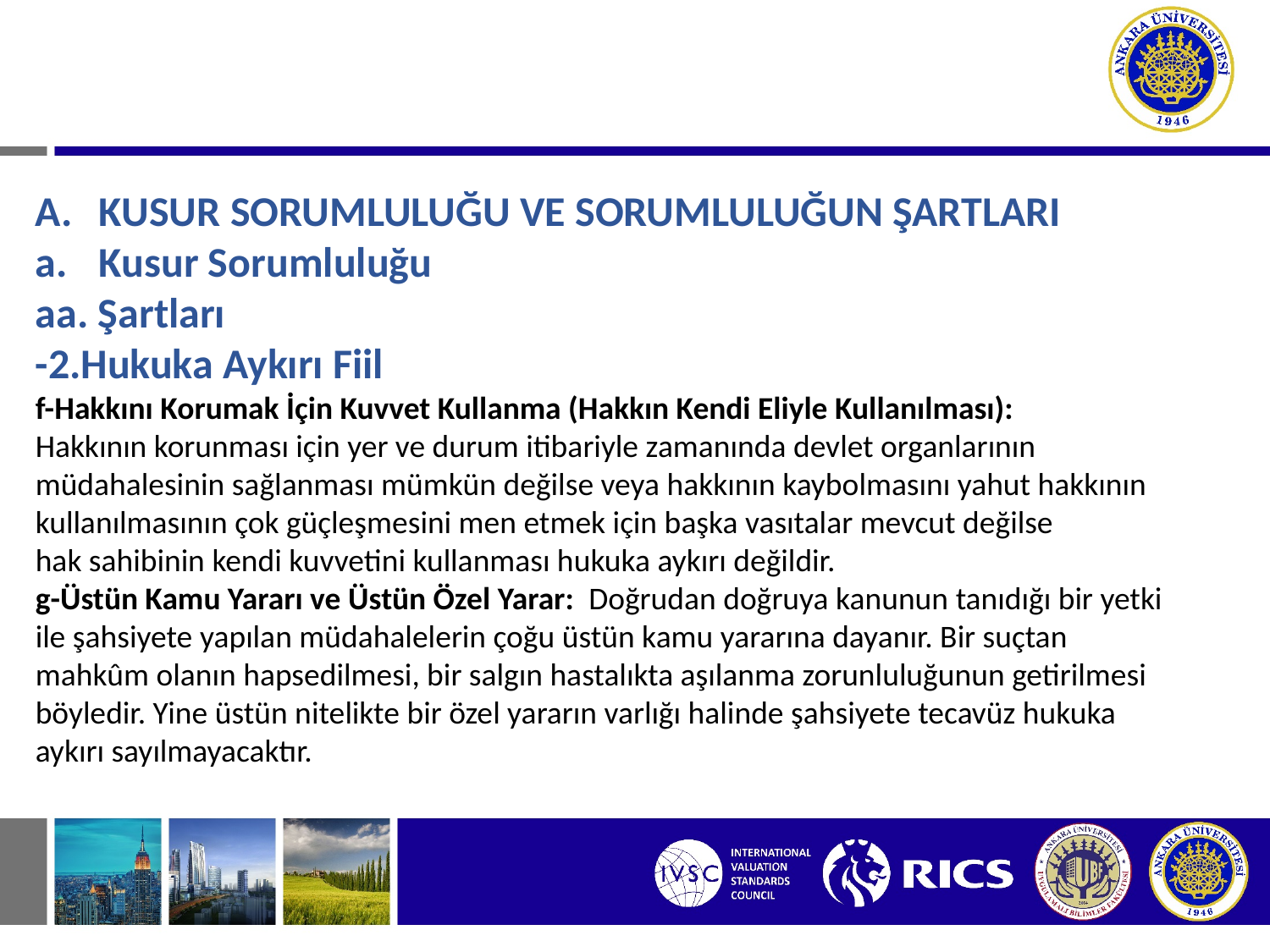

# II. HAKSIZ FİİLLERDEN DOĞAN BORÇ İLİŞKİLERİ A. KUSUR SORUMLULUĞU VE SORUMLULUĞUN ŞARTLARI

KUSUR SORUMLULUĞU VE SORUMLULUĞUN ŞARTLARI
Kusur Sorumluluğu
aa. Şartları
-2.Hukuka Aykırı Fiil
f-Hakkını Korumak İçin Kuvvet Kullanma (Hakkın Kendi Eliyle Kullanılması):
Hakkının korunması için yer ve durum itibariyle zamanında devlet organlarının
müdahalesinin sağlanması mümkün değilse veya hakkının kaybolmasını yahut hakkının
kullanılmasının çok güçleşmesini men etmek için başka vasıtalar mevcut değilse
hak sahibinin kendi kuvvetini kullanması hukuka aykırı değildir.
g-Üstün Kamu Yararı ve Üstün Özel Yarar:  Doğrudan doğruya kanunun tanıdığı bir yetki ile şahsiyete yapılan müdahalelerin çoğu üstün kamu yararına dayanır. Bir suçtan mahkûm olanın hapsedilmesi, bir salgın hastalıkta aşılanma zorunluluğunun getirilmesi böyledir. Yine üstün nitelikte bir özel yararın varlığı halinde şahsiyete tecavüz hukuka
aykırı sayılmayacaktır.